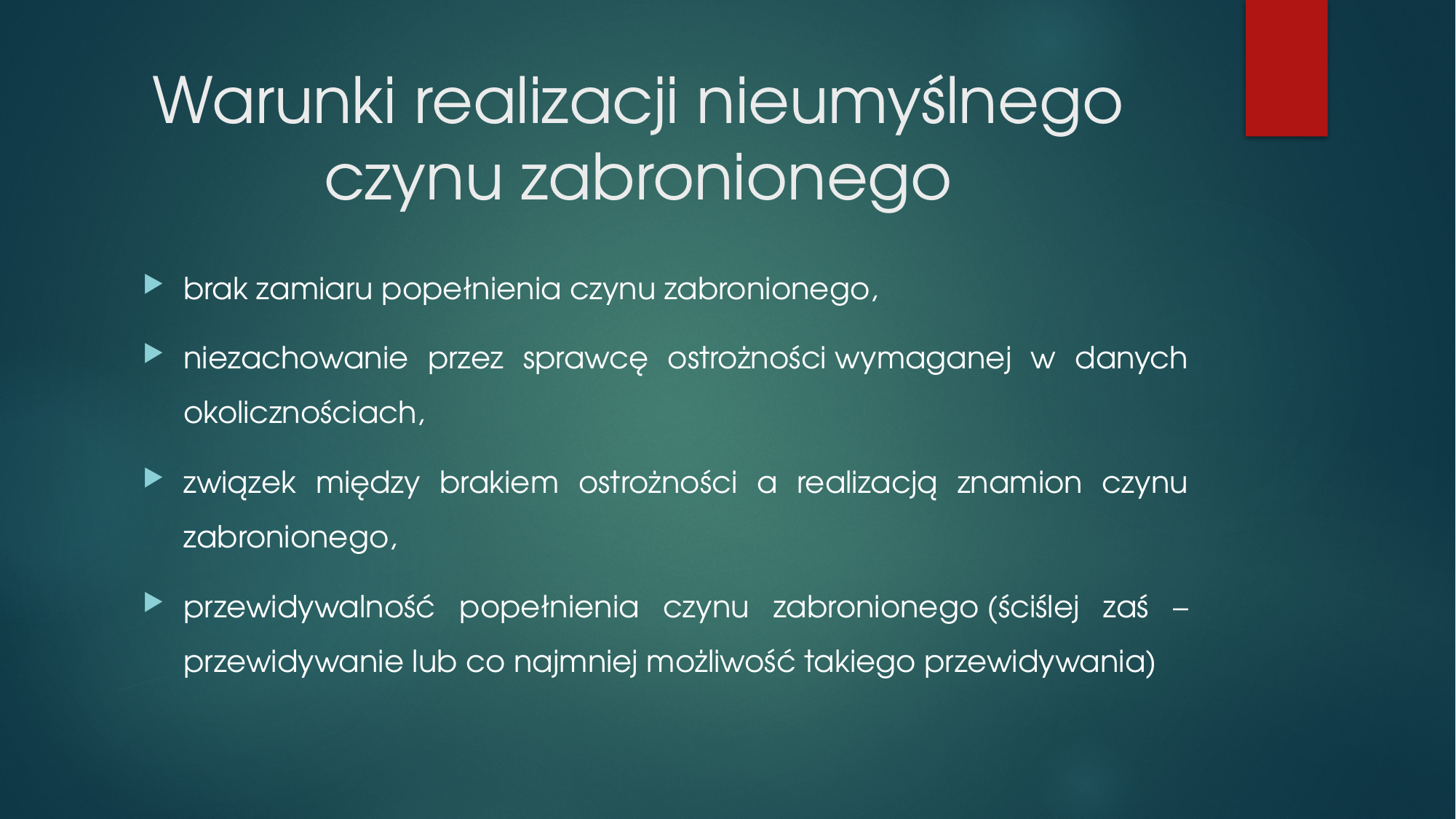

# Warunki realizacji nieumyślnego czynu zabronionego
brak zamiaru popełnienia czynu zabronionego,
niezachowanie przez sprawcę ostrożności wymaganej w danych okolicznościach,
związek między brakiem ostrożności a realizacją znamion czynu zabronionego,
przewidywalność popełnienia czynu zabronionego (ściślej zaś – przewidywanie lub co najmniej możliwość takiego przewidywania)